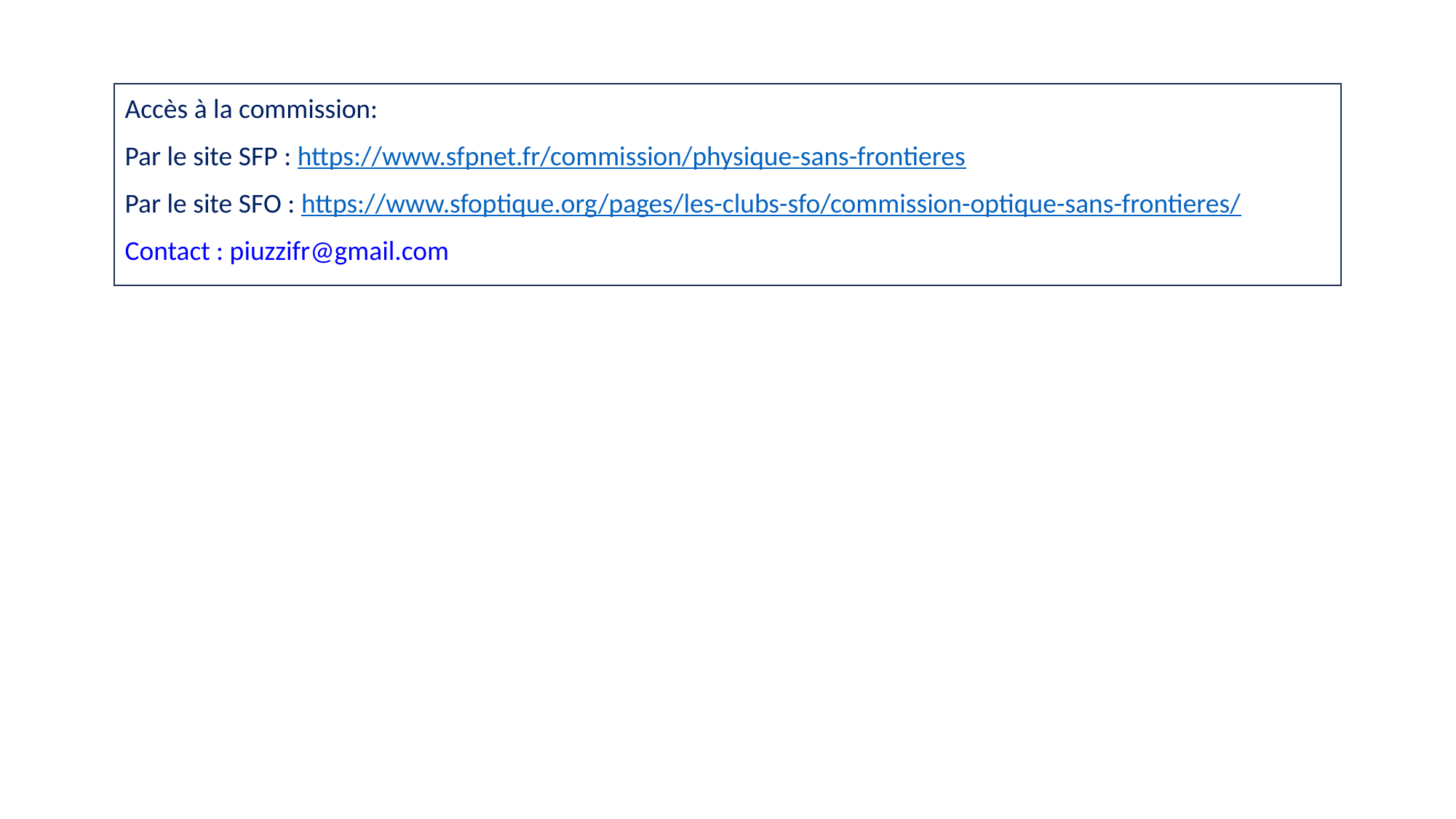

Accès à la commission:
Par le site SFP : https://www.sfpnet.fr/commission/physique-sans-frontieres
Par le site SFO : https://www.sfoptique.org/pages/les-clubs-sfo/commission-optique-sans-frontieres/
Contact : piuzzifr@gmail.com